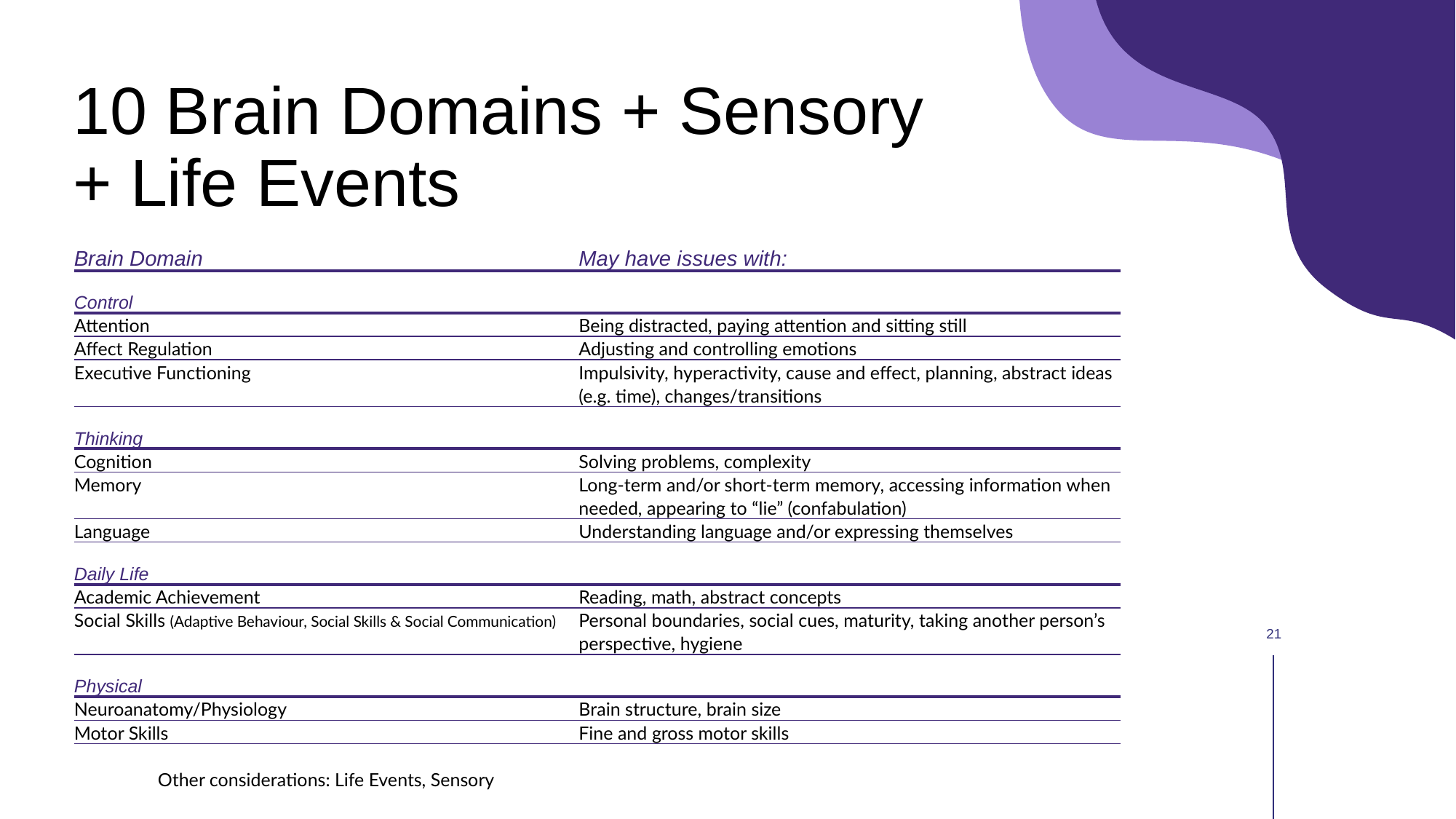

# 10 Brain Domains + Sensory + Life Events
| Brain Domain | May have issues with: |
| --- | --- |
| Control |  |
| Attention | Being distracted, paying attention and sitting still |
| Affect Regulation | Adjusting and controlling emotions |
| Executive Functioning | Impulsivity, hyperactivity, cause and effect, planning, abstract ideas (e.g. time), changes/transitions |
| Thinking |  |
| Cognition | Solving problems, complexity |
| Memory | Long-term and/or short-term memory, accessing information when needed, appearing to “lie” (confabulation) |
| Language | Understanding language and/or expressing themselves |
| Daily Life |  |
| Academic Achievement | Reading, math, abstract concepts |
| Social Skills (Adaptive Behaviour, Social Skills & Social Communication) | Personal boundaries, social cues, maturity, taking another person’s perspective, hygiene |
| Physical |  |
| Neuroanatomy/Physiology | Brain structure, brain size |
| Motor Skills | Fine and gross motor skills |
|  |  |
| Other considerations: Life Events, Sensory |  |
21